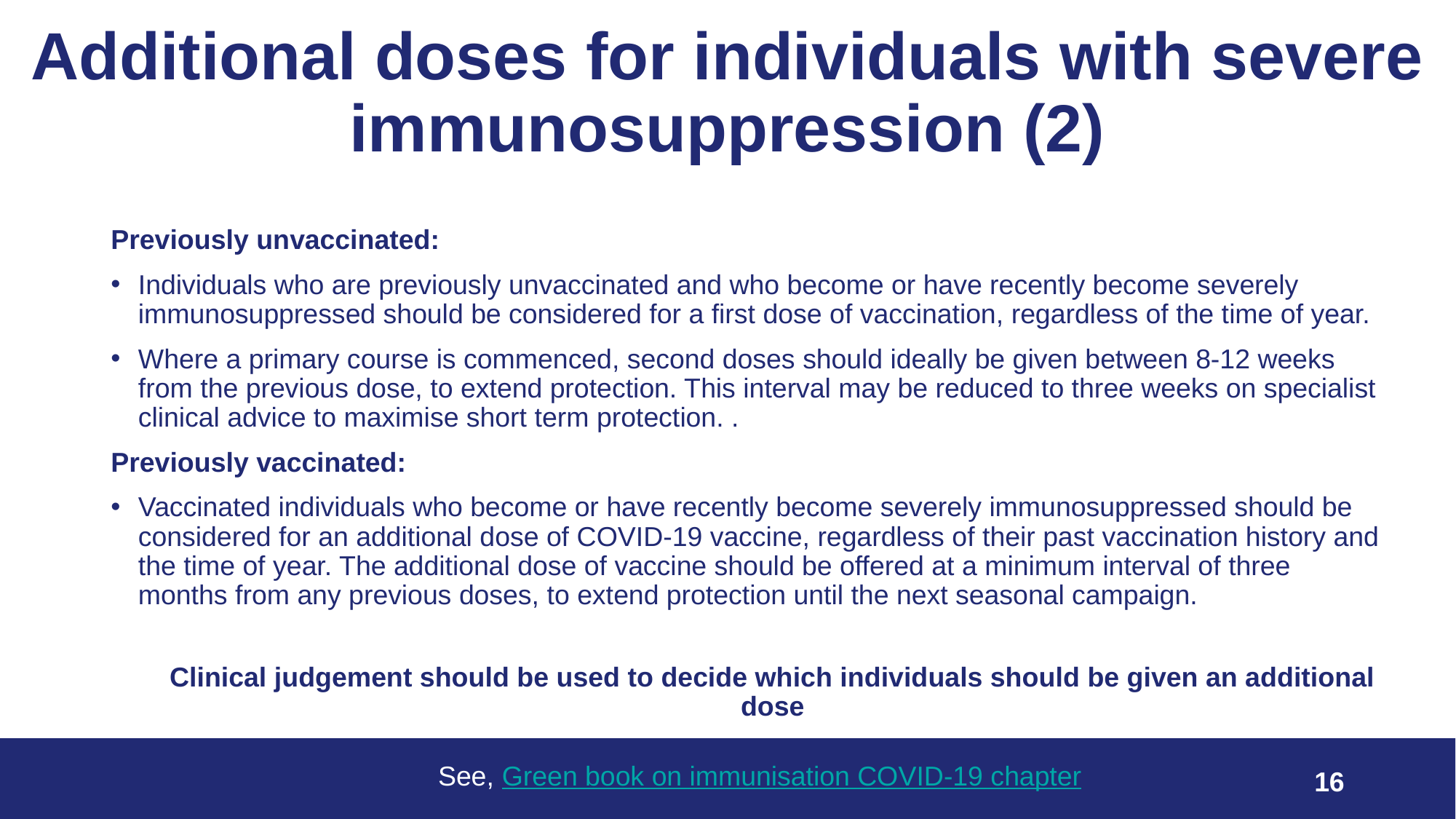

# Additional doses for individuals with severe immunosuppression (2)
Previously unvaccinated:
Individuals who are previously unvaccinated and who become or have recently become severely immunosuppressed should be considered for a first dose of vaccination, regardless of the time of year.
Where a primary course is commenced, second doses should ideally be given between 8-12 weeks from the previous dose, to extend protection. This interval may be reduced to three weeks on specialist clinical advice to maximise short term protection. .
Previously vaccinated:
Vaccinated individuals who become or have recently become severely immunosuppressed should be considered for an additional dose of COVID-19 vaccine, regardless of their past vaccination history and the time of year. The additional dose of vaccine should be offered at a minimum interval of three months from any previous doses, to extend protection until the next seasonal campaign.

Clinical judgement should be used to decide which individuals should be given an additional dose
See, Green book on immunisation COVID-19 chapter
16